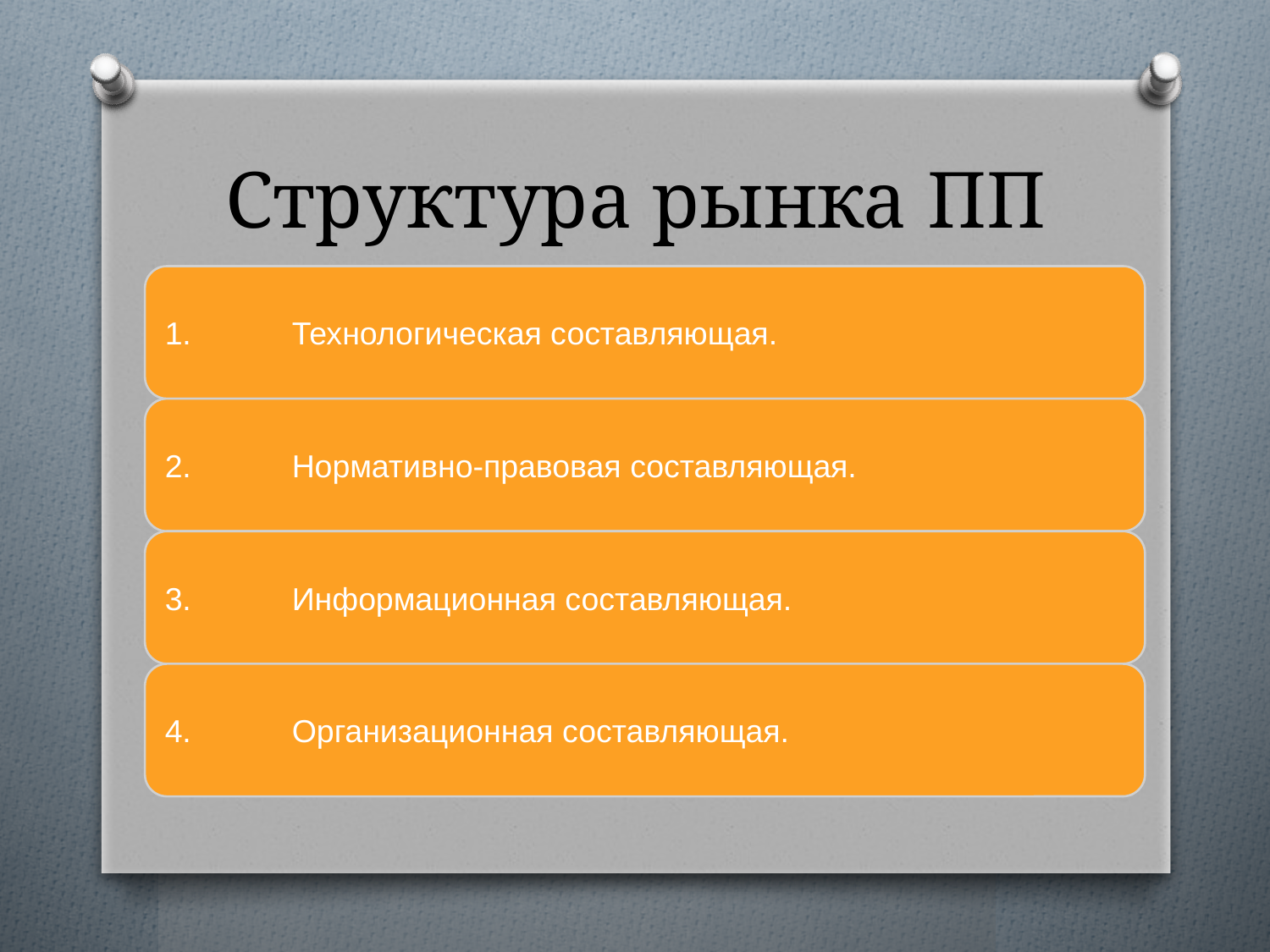

# Структура рынка ПП
1.	Технологическая составляющая.
2.	Нормативно-правовая составляющая.
3.	Информационная составляющая.
4.	Организационная составляющая.